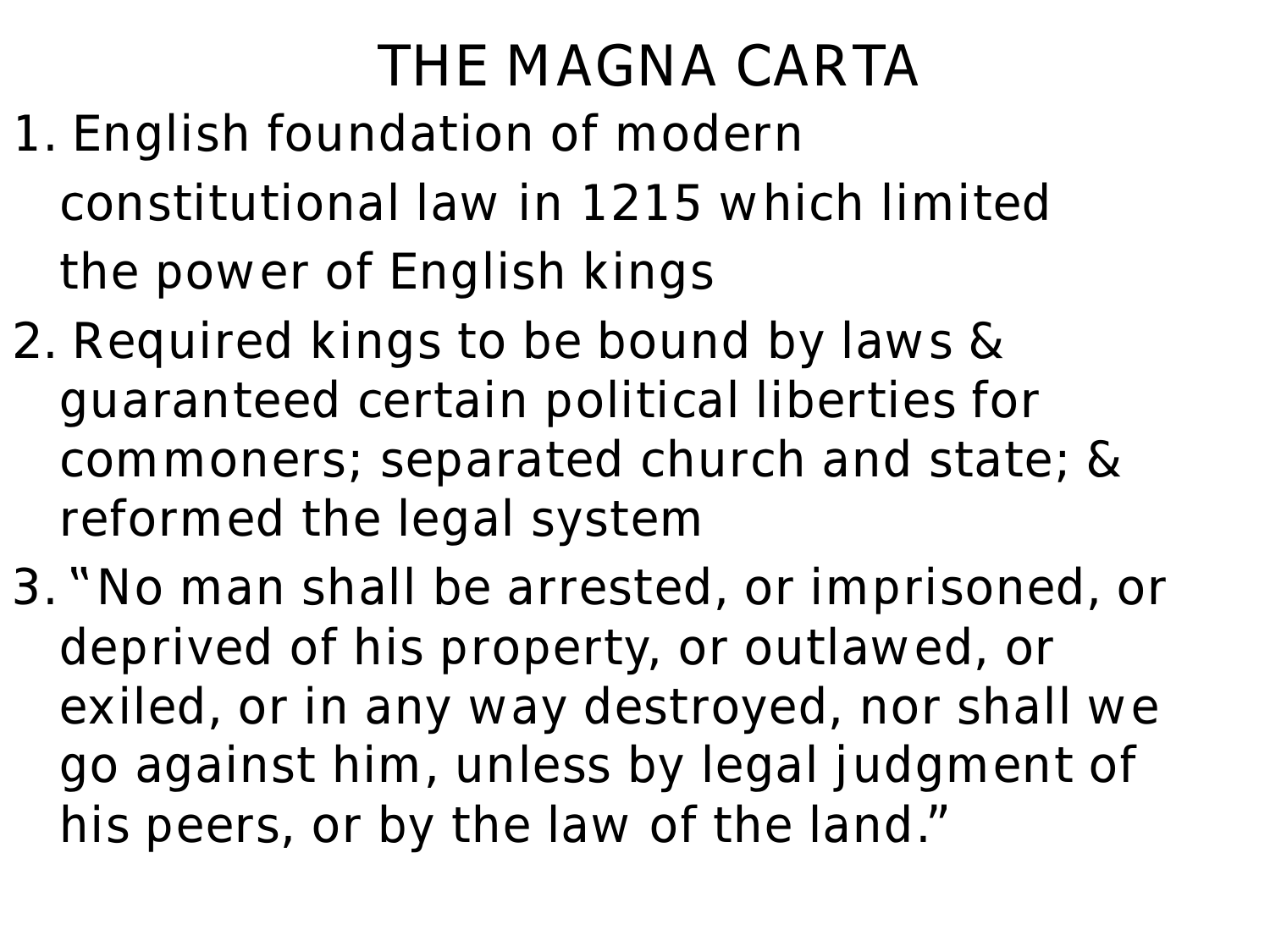

# THE MAGNA CARTA
1. English foundation of modern
	constitutional law in 1215 which limited
	the power of English kings
2. Required kings to be bound by laws & guaranteed certain political liberties for commoners; separated church and state; & reformed the legal system
3. “No man shall be arrested, or imprisoned, or deprived of his property, or outlawed, or exiled, or in any way destroyed, nor shall we go against him, unless by legal judgment of his peers, or by the law of the land.”